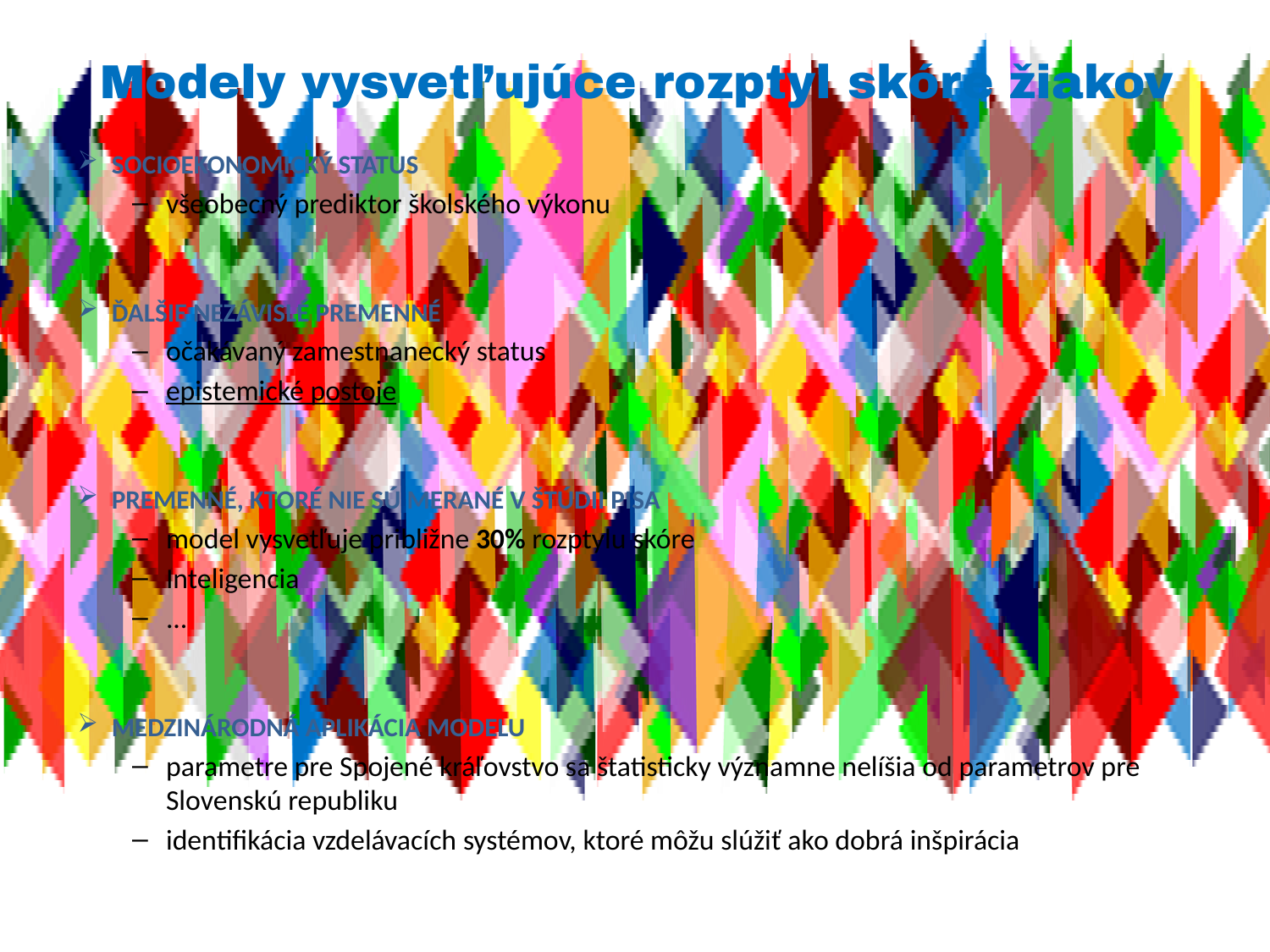

# Modely vysvetľujúce rozptyl skóre žiakov
Socioekonomický status
všeobecný prediktor školského výkonu

Ďalšie nezávislé premenné
očakávaný zamestnanecký status
epistemické postoje

Premenné, ktoré nie sú merané v štúdii PISA
model vysvetľuje približne 30% rozptylu skóre
Inteligencia
...

Medzinárodná aplikácia modelu
parametre pre Spojené kráľovstvo sa štatisticky významne nelíšia od parametrov pre Slovenskú republiku
identifikácia vzdelávacích systémov, ktoré môžu slúžiť ako dobrá inšpirácia